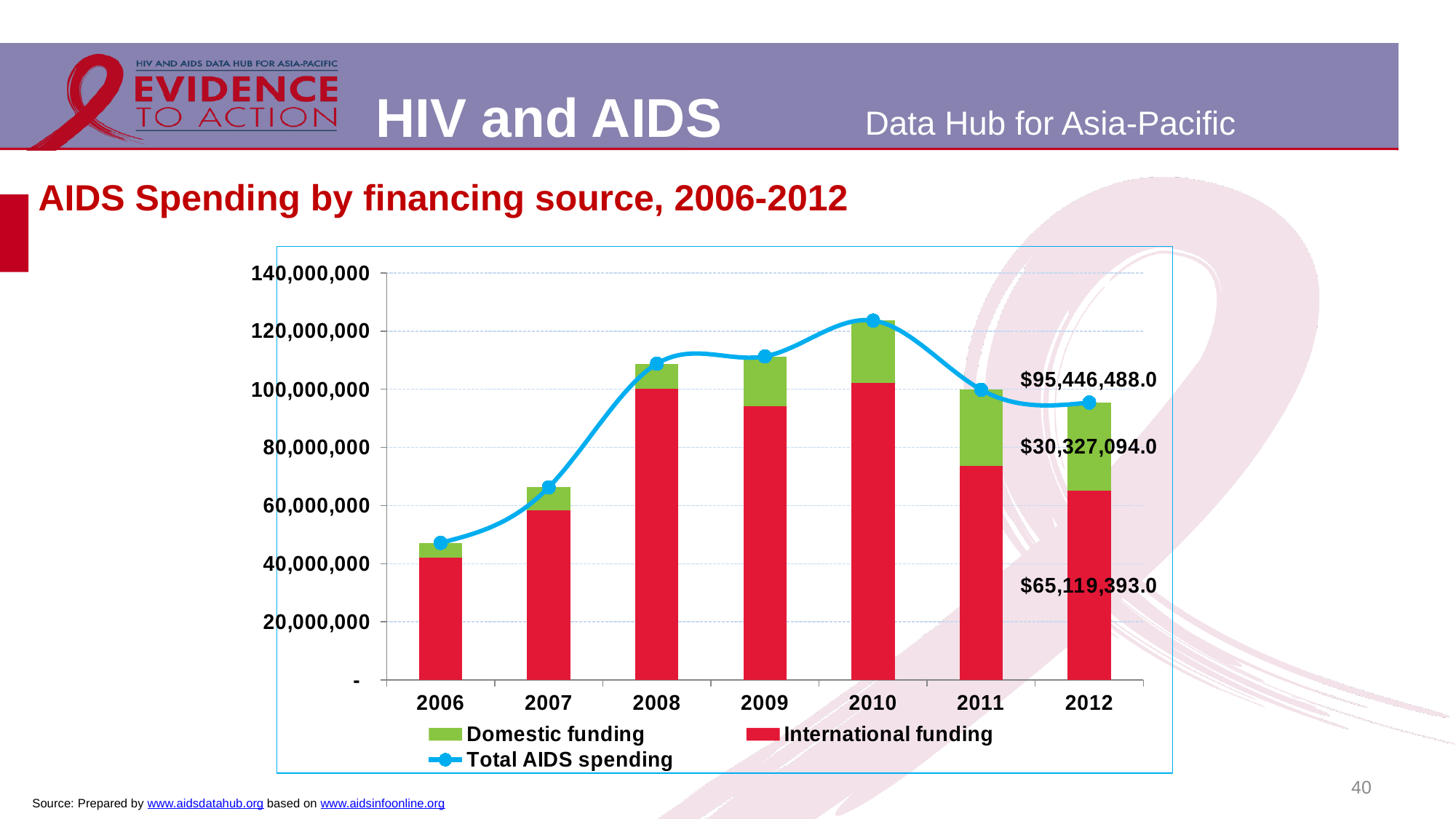

# AIDS Spending by financing source, 2006-2012

### Chart

| Category | International funding | Domestic funding | Total AIDS spending |
|---|---|---|---|
| 2006 | 42187456.0 | 4968302.0 | 47155760.0 |
| 2007 | 58321442.0 | 7959373.0 | 66280816.0 |
| 2008 | 100120174.3 | 8694319.481 | 108814496.0 |
| 2009 | 94161904.23 | 17176060.56 | 111337968.0 |
| 2010 | 102221779.0 | 21431087.02 | 123652864.0 |
| 2011 | 73756583.0 | 26088343.0 | 99844928.0 |
| 2012 | 65119393.0 | 30327094.0 | 95446488.0 |
40
Source: Prepared by www.aidsdatahub.org based on www.aidsinfoonline.org